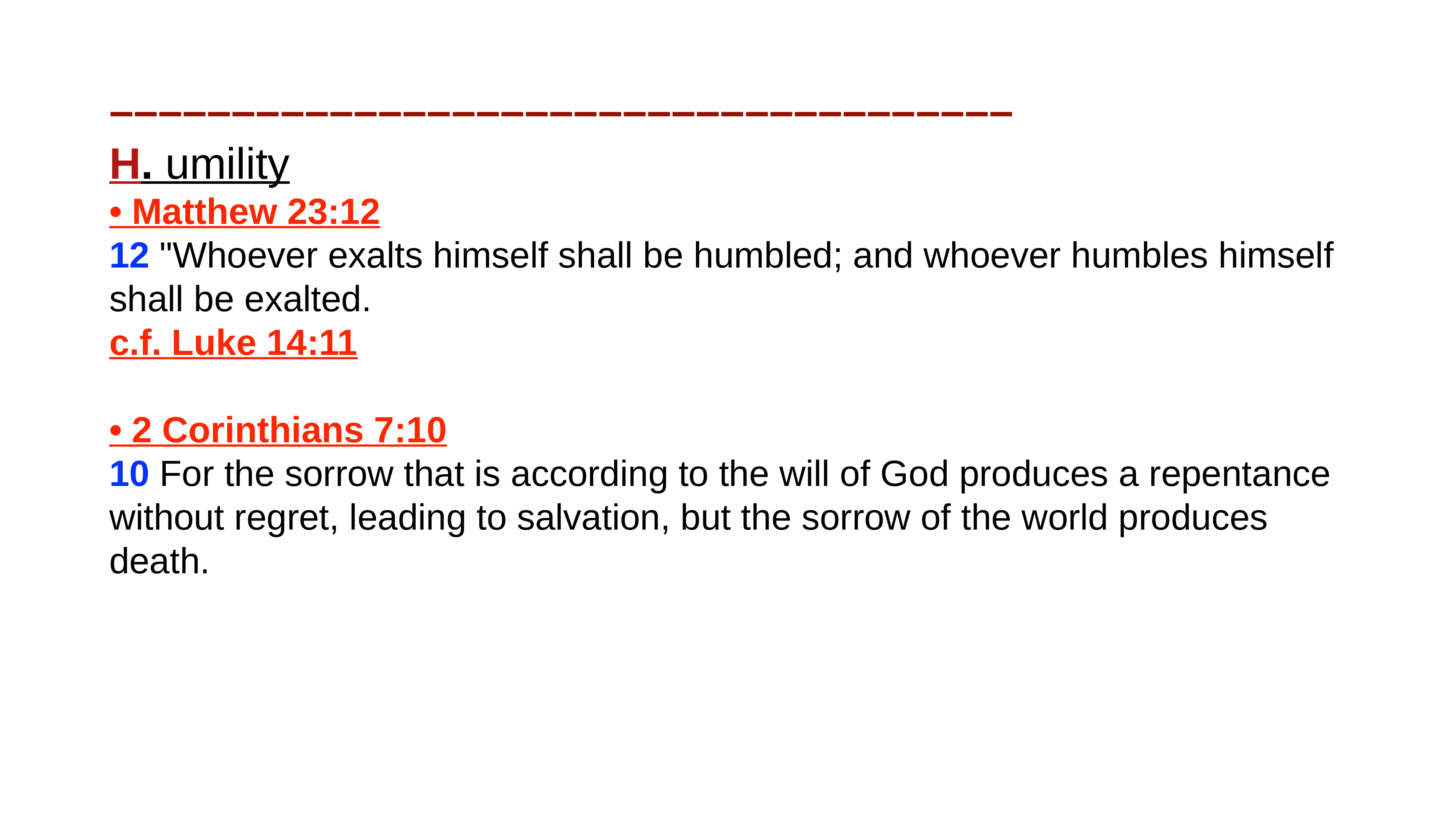

# –––––––––––––––––––––––––––––––––––––
H. umility
• Matthew 23:12
12 "Whoever exalts himself shall be humbled; and whoever humbles himself shall be exalted.
c.f. Luke 14:11

• 2 Corinthians 7:10
10 For the sorrow that is according to the will of God produces a repentance without regret, leading to salvation, but the sorrow of the world produces death.